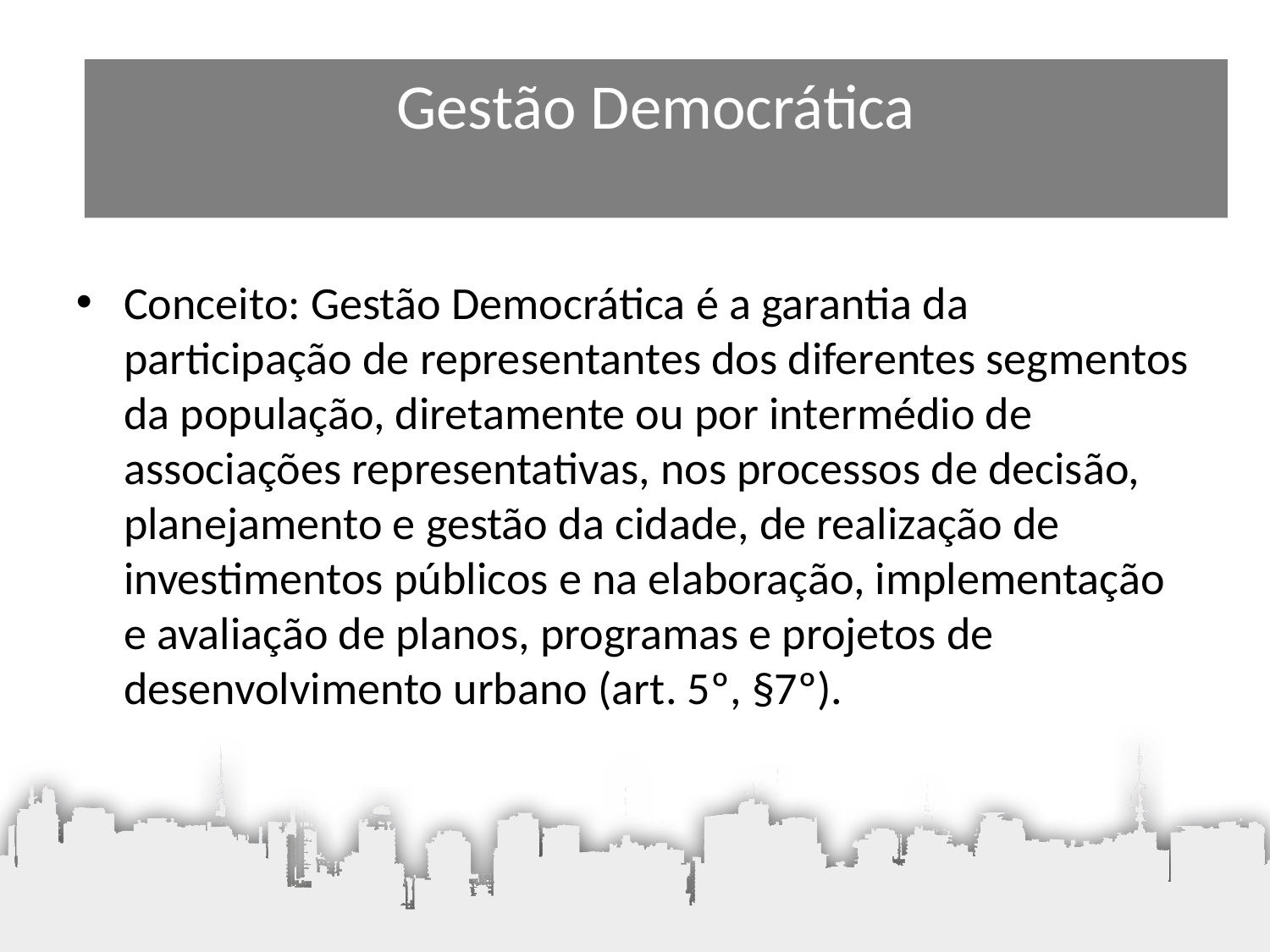

Gestão Democrática
Conceito: Gestão Democrática é a garantia da participação de representantes dos diferentes segmentos da população, diretamente ou por intermédio de associações representativas, nos processos de decisão, planejamento e gestão da cidade, de realização de investimentos públicos e na elaboração, implementação e avaliação de planos, programas e projetos de desenvolvimento urbano (art. 5º, §7º).